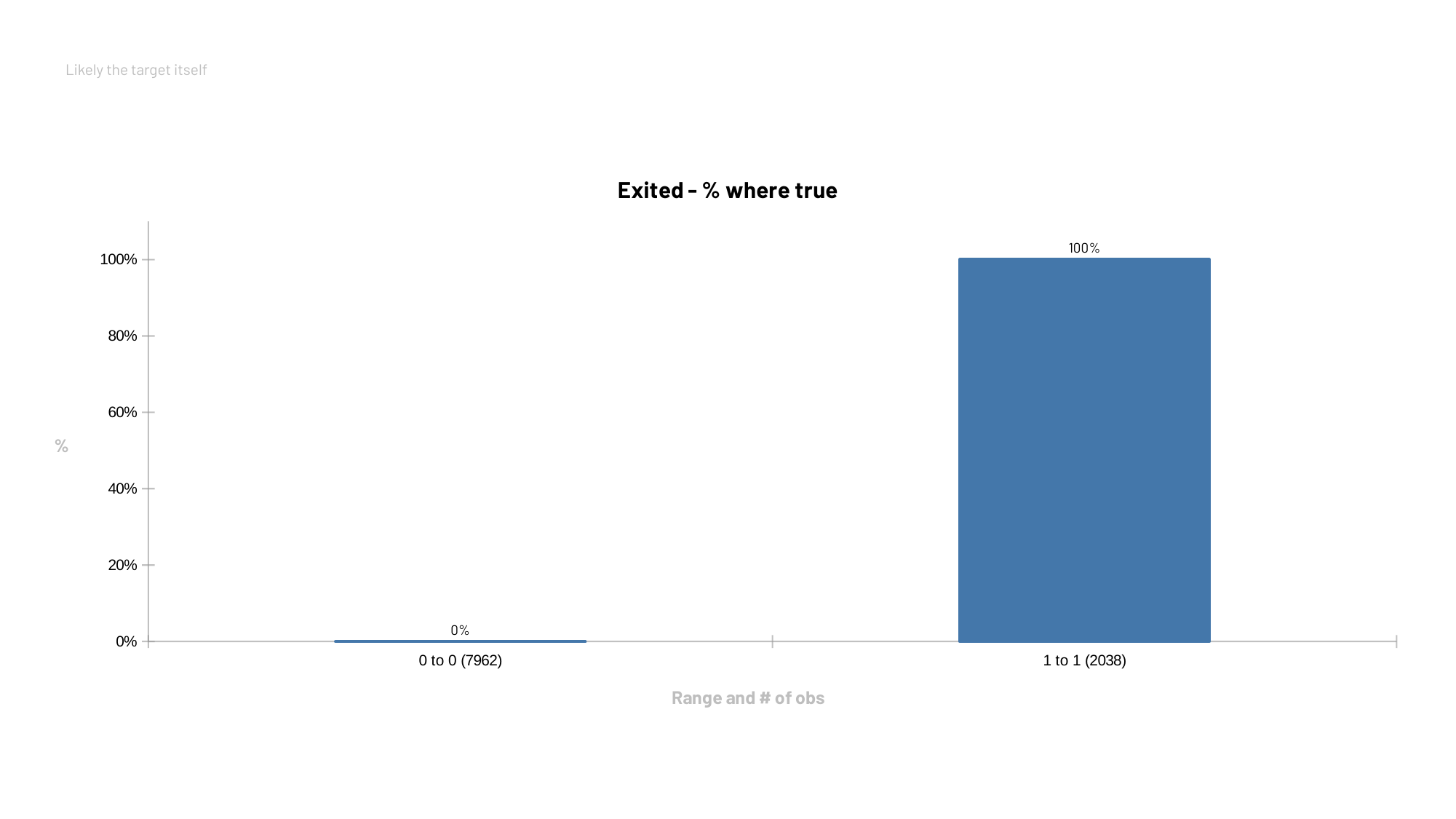

# Likely the target itself

### Chart: Exited - % where true

| Category | mean_target |
|---|---|
| 0 to 0 (7962) | 0.0 |
| 1 to 1 (2038) | 1.0 |